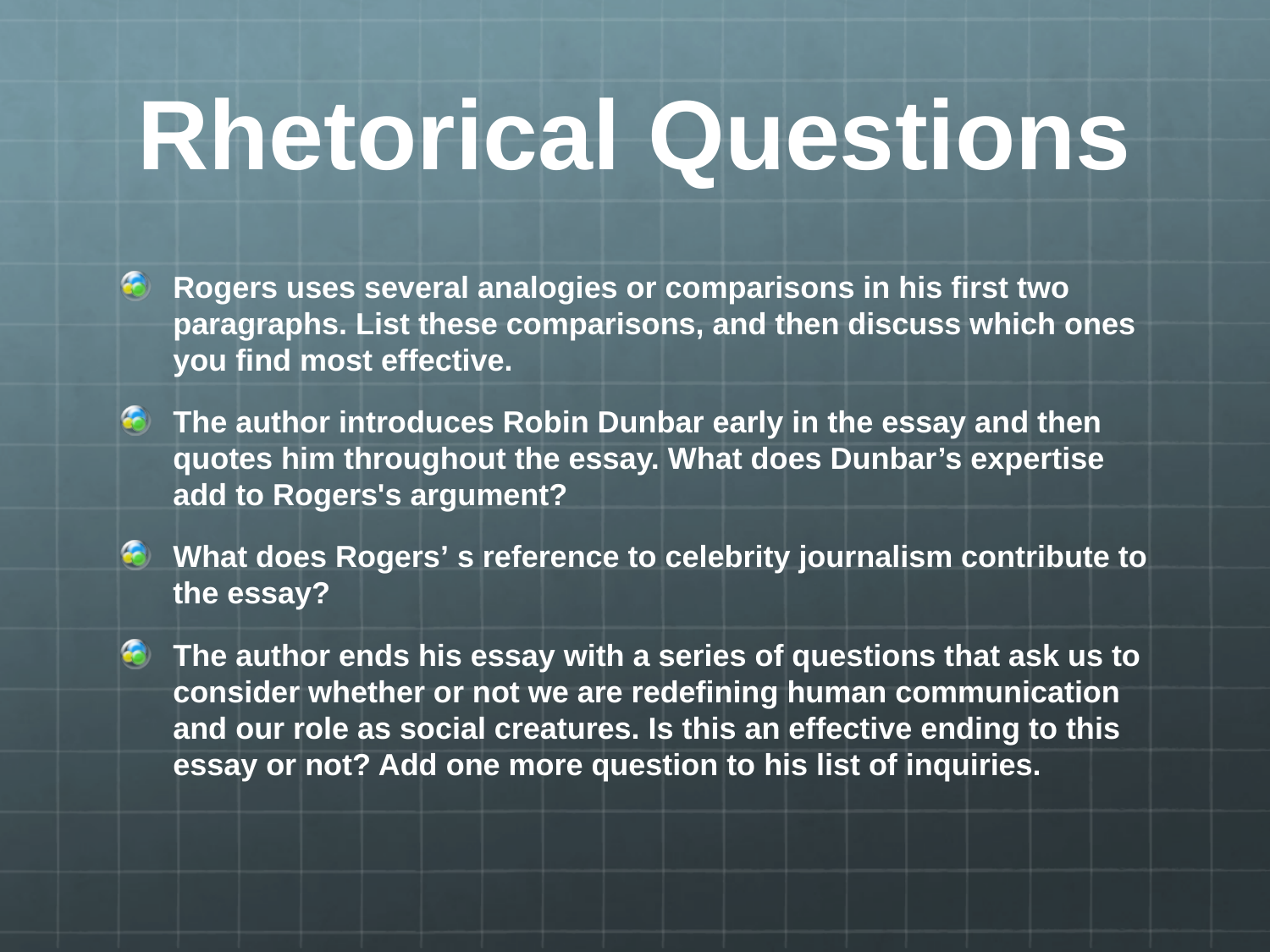

# Rhetorical Questions
Rogers uses several analogies or comparisons in his first two paragraphs. List these comparisons, and then discuss which ones you find most effective.
The author introduces Robin Dunbar early in the essay and then quotes him throughout the essay. What does Dunbar’s expertise add to Rogers's argument?
What does Rogers’ s reference to celebrity journalism contribute to the essay?
The author ends his essay with a series of questions that ask us to consider whether or not we are redefining human communication and our role as social creatures. Is this an effective ending to this essay or not? Add one more question to his list of inquiries.